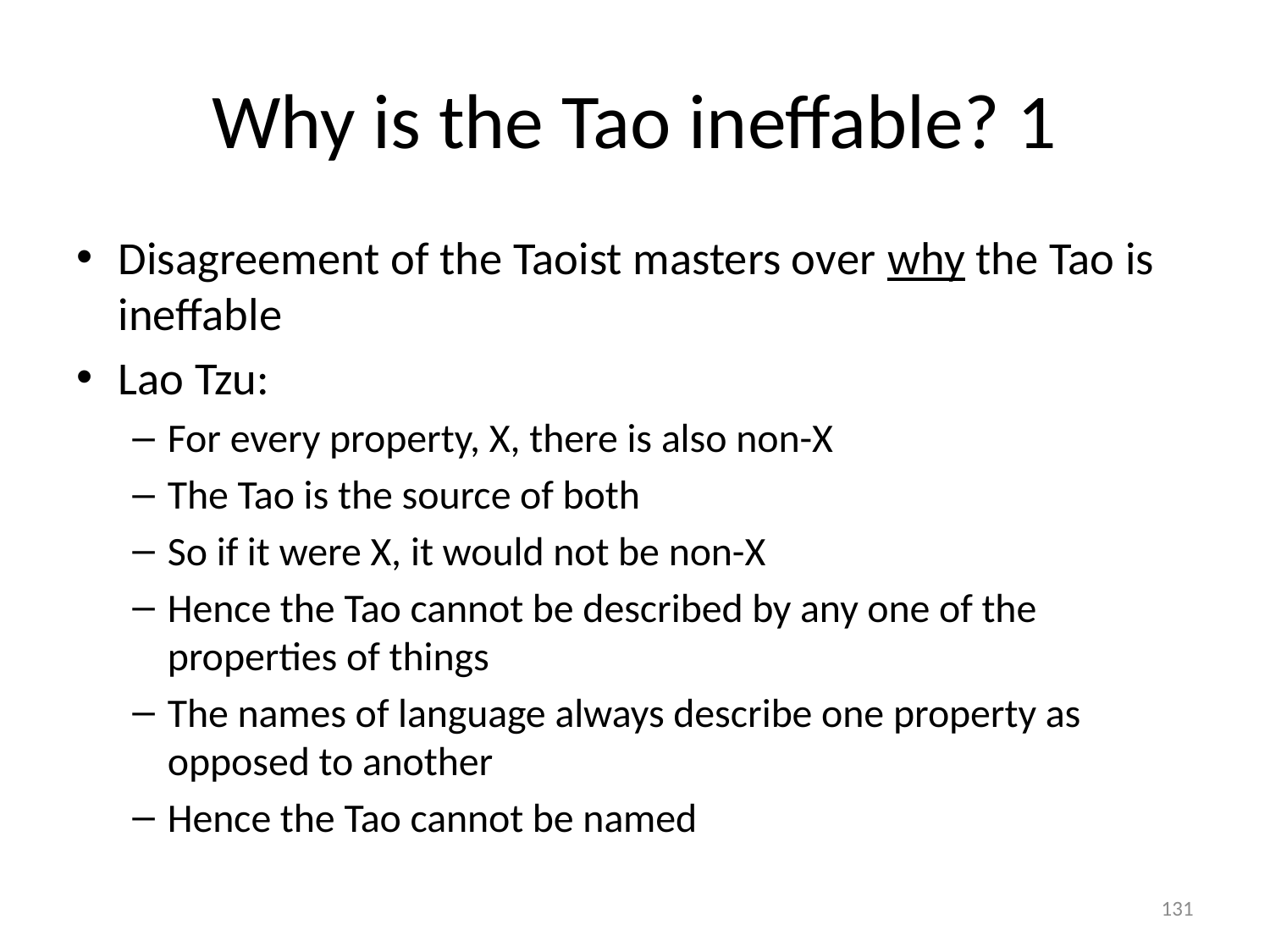

# Why is the Tao ineffable? 1
Disagreement of the Taoist masters over why the Tao is ineffable
Lao Tzu:
For every property, X, there is also non-X
The Tao is the source of both
So if it were X, it would not be non-X
Hence the Tao cannot be described by any one of the properties of things
The names of language always describe one property as opposed to another
Hence the Tao cannot be named

131